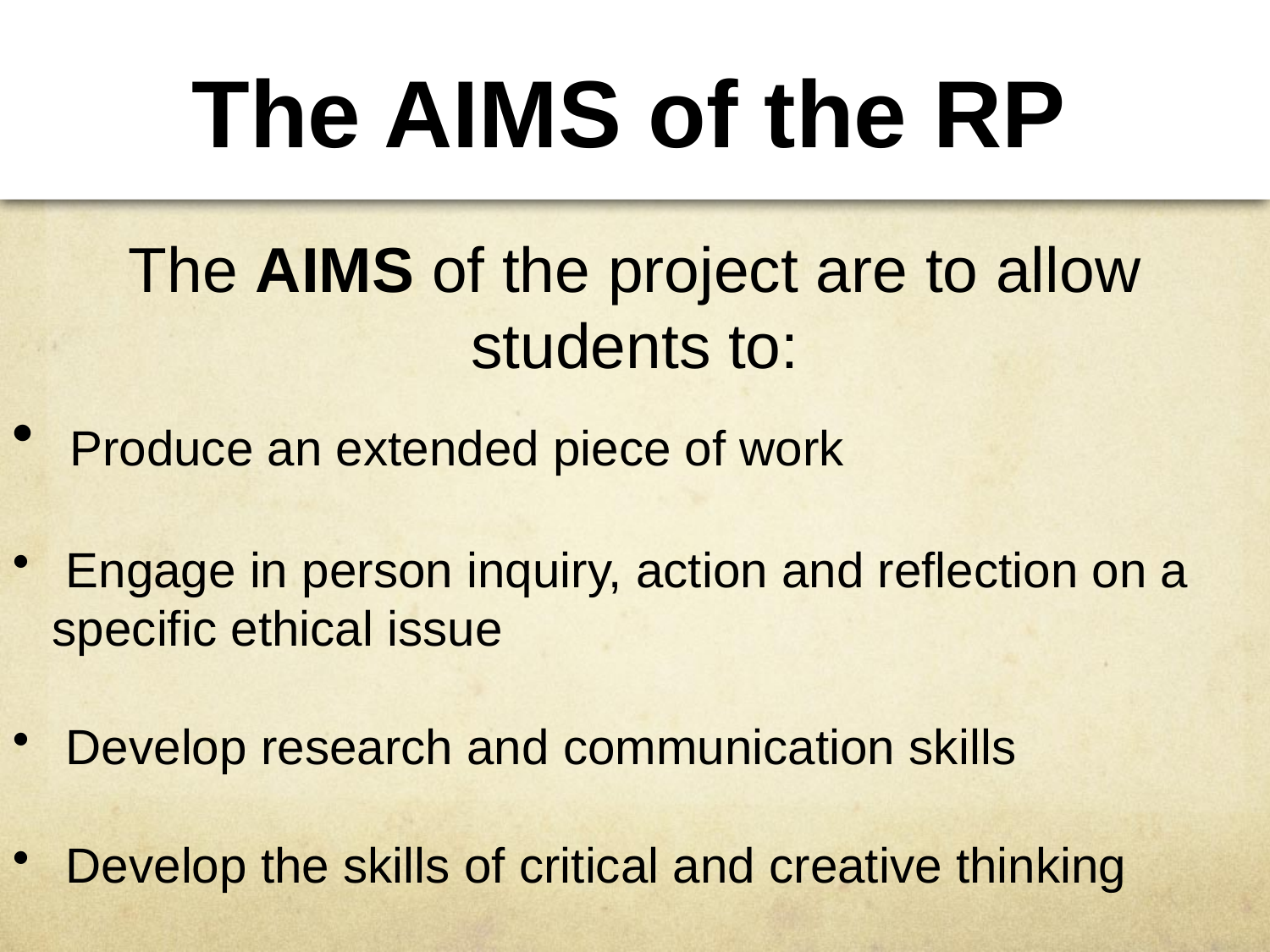

The AIMS of the RP
The AIMS of the project are to allow students to:

 Produce an extended piece of work

 Engage in person inquiry, action and reflection on a specific ethical issue

 Develop research and communication skills

 Develop the skills of critical and creative thinking